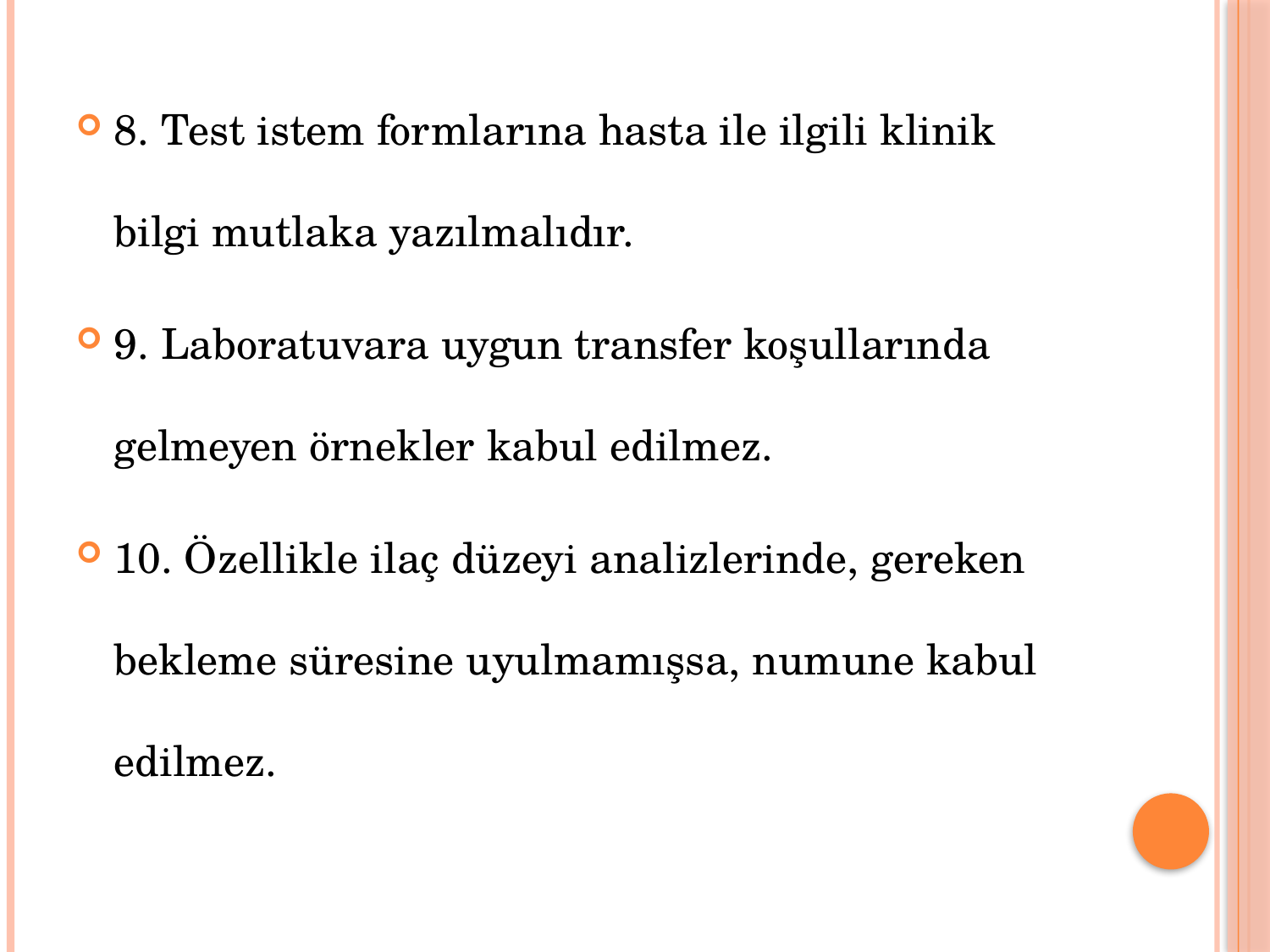

8. Test istem formlarına hasta ile ilgili klinik bilgi mutlaka yazılmalıdır.
9. Laboratuvara uygun transfer koşullarında gelmeyen örnekler kabul edilmez.
10. Özellikle ilaç düzeyi analizlerinde, gereken bekleme süresine uyulmamışsa, numune kabul edilmez.